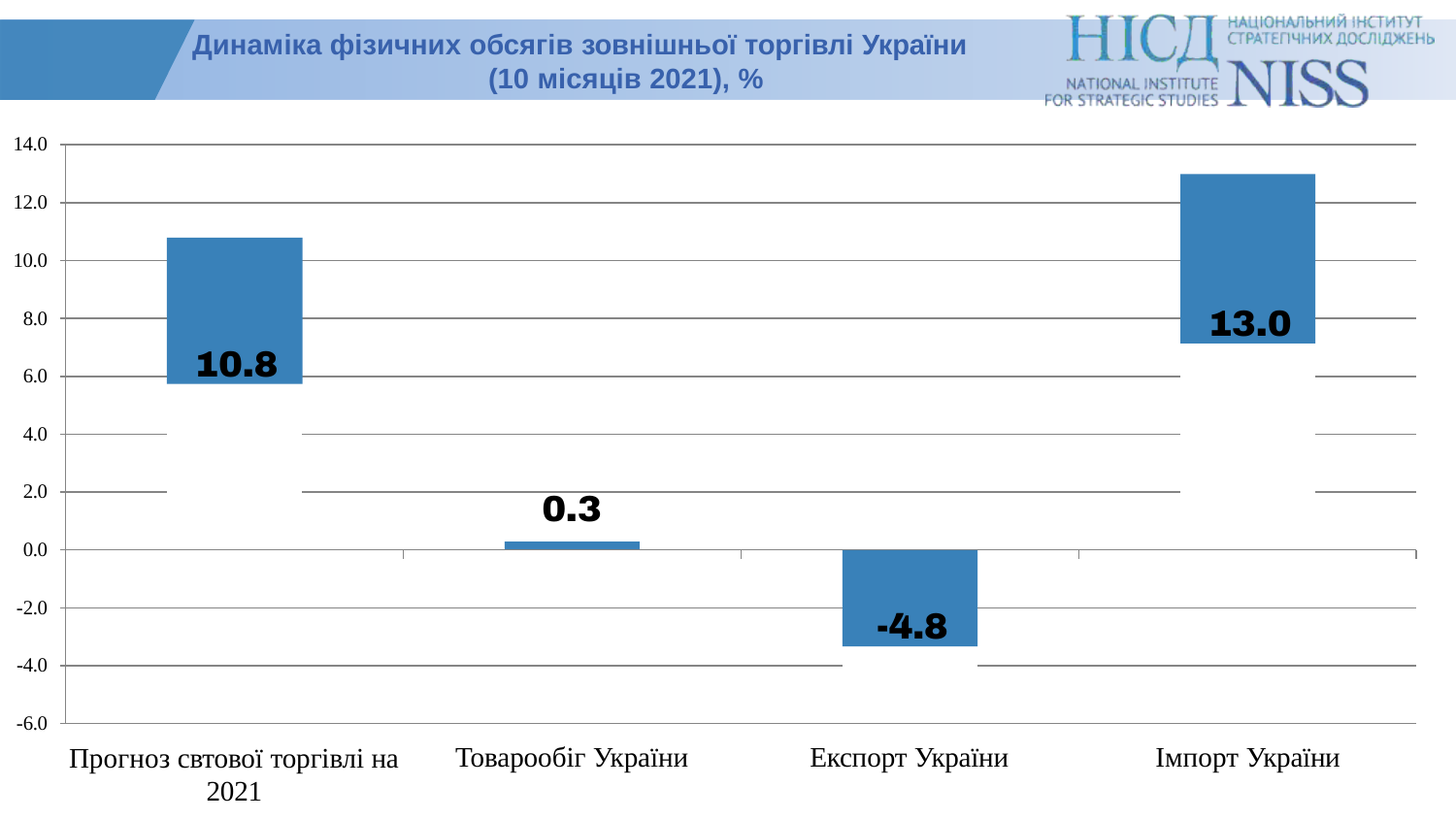

Динаміка фізичних обсягів зовнішньої торгівлі України
(10 місяців 2021), %
14.0

13.0
12.0

10.8
10.0

8.0

6.0

4.0

2.0
0.3

0.0

-4.8
-2.0

-4.0

-6.0
Прогноз свтової торгівлі на 2021
Товарообіг України
Експорт України
Імпорт України